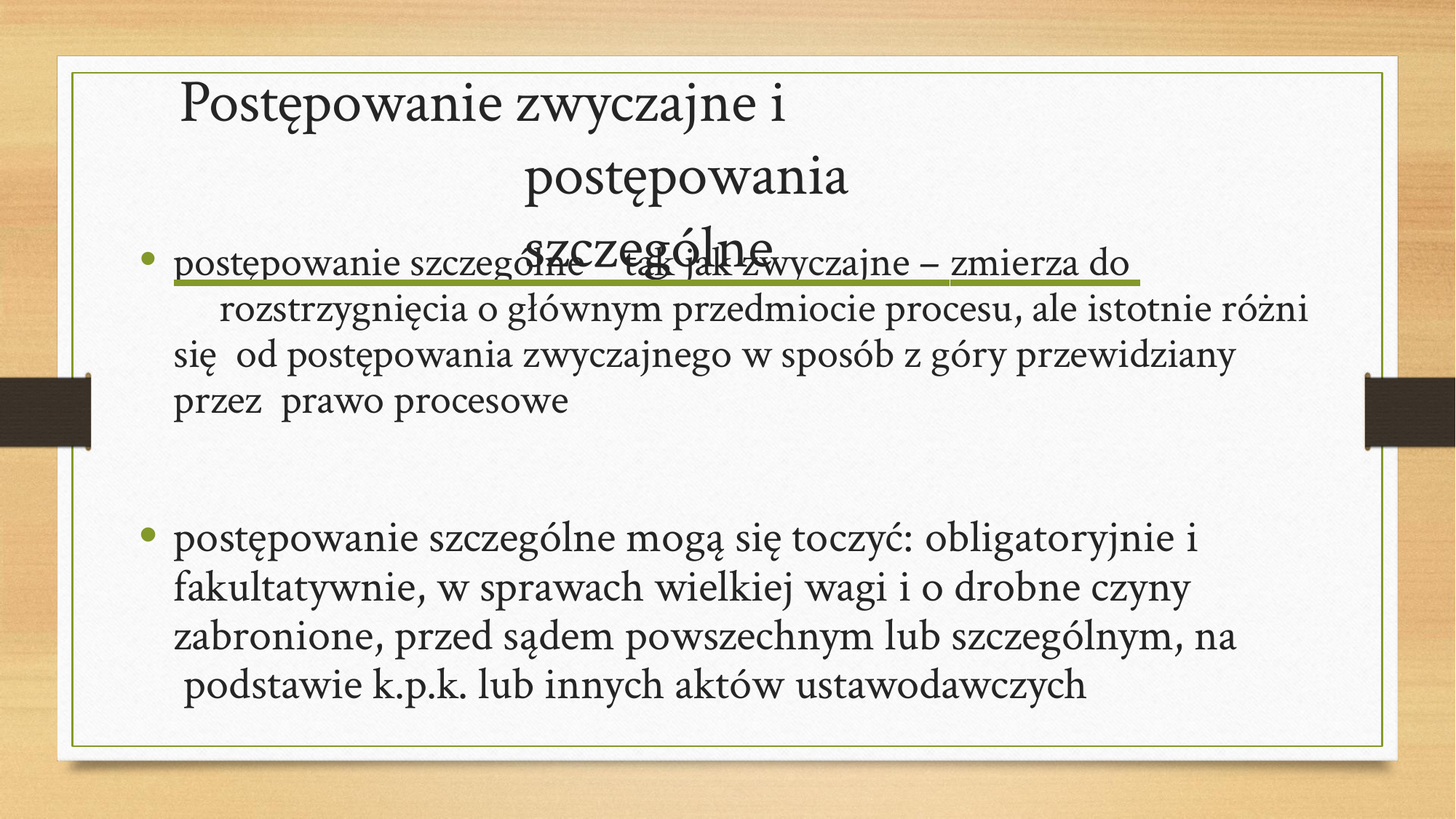

# Postępowanie zwyczajne i postępowania  szczególne
postępowanie szczególne – tak jak zwyczajne – zmierza do 	 rozstrzygnięcia o głównym przedmiocie procesu, ale istotnie różni się  od postępowania zwyczajnego w sposób z góry przewidziany przez  prawo procesowe

postępowanie szczególne mogą się toczyć: obligatoryjnie i  fakultatywnie, w sprawach wielkiej wagi i o drobne czyny  zabronione, przed sądem powszechnym lub szczególnym, na  podstawie k.p.k. lub innych aktów ustawodawczych